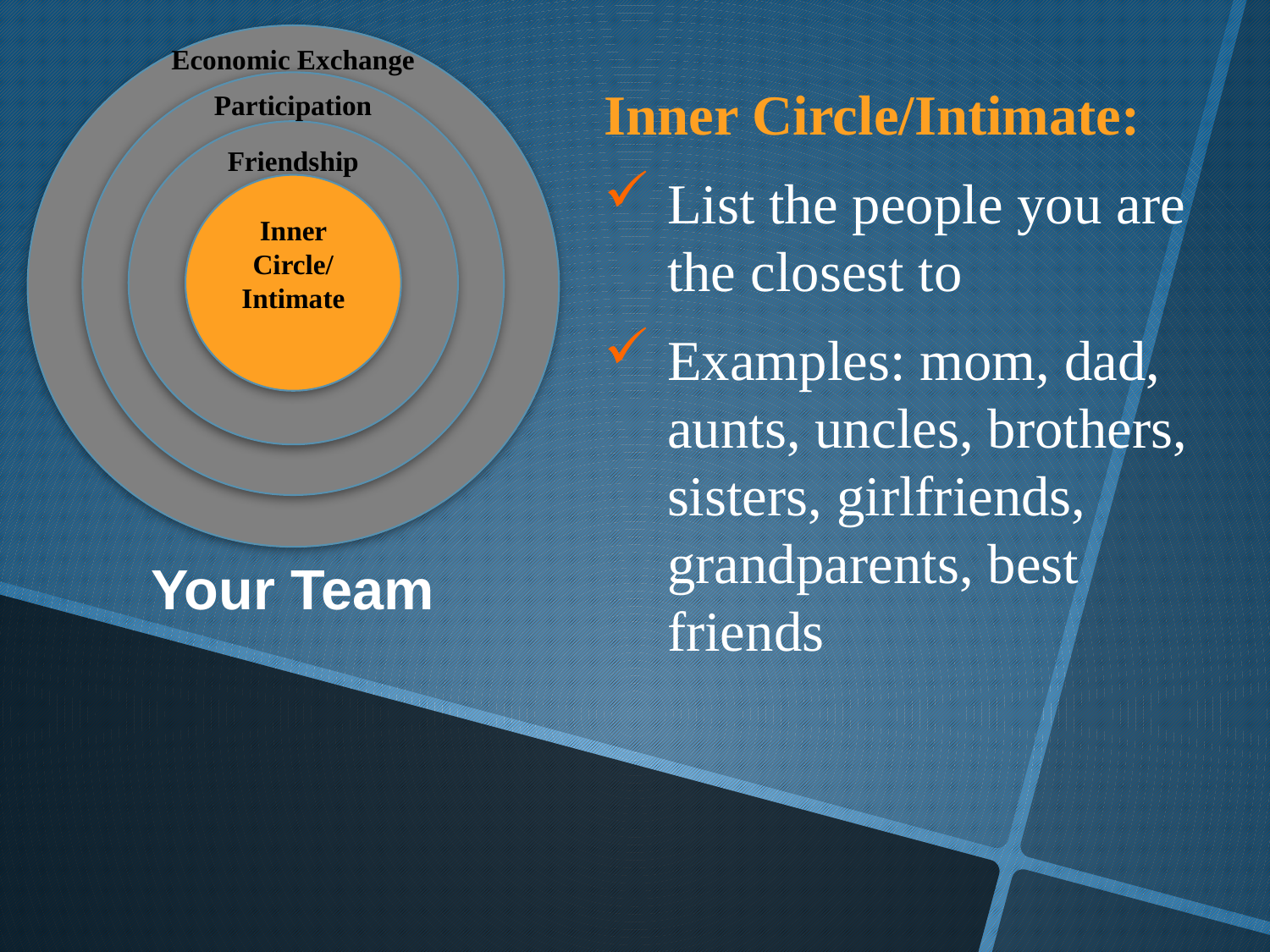

Economic Exchange

Participation

Friendship
Inner Circle/ Intimate
Inner Circle/Intimate:
List the people you are the closest to
Examples: mom, dad, aunts, uncles, brothers, sisters, girlfriends, grandparents, best friends
Your Team